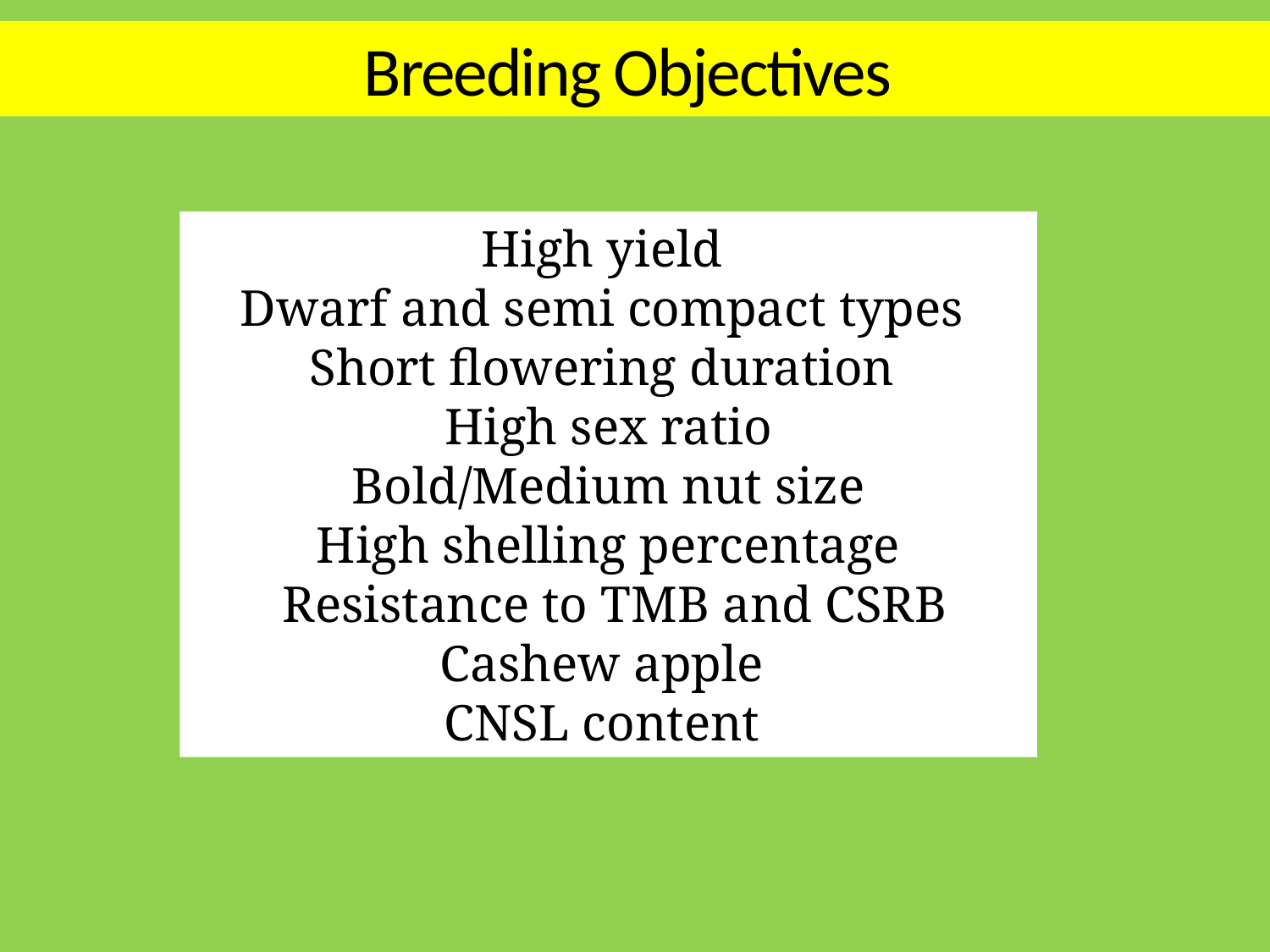

# Breeding Objectives
High yield
Dwarf and semi compact types
Short flowering duration
High sex ratio
Bold/Medium nut size
High shelling percentage
 Resistance to TMB and CSRB
Cashew apple
CNSL content